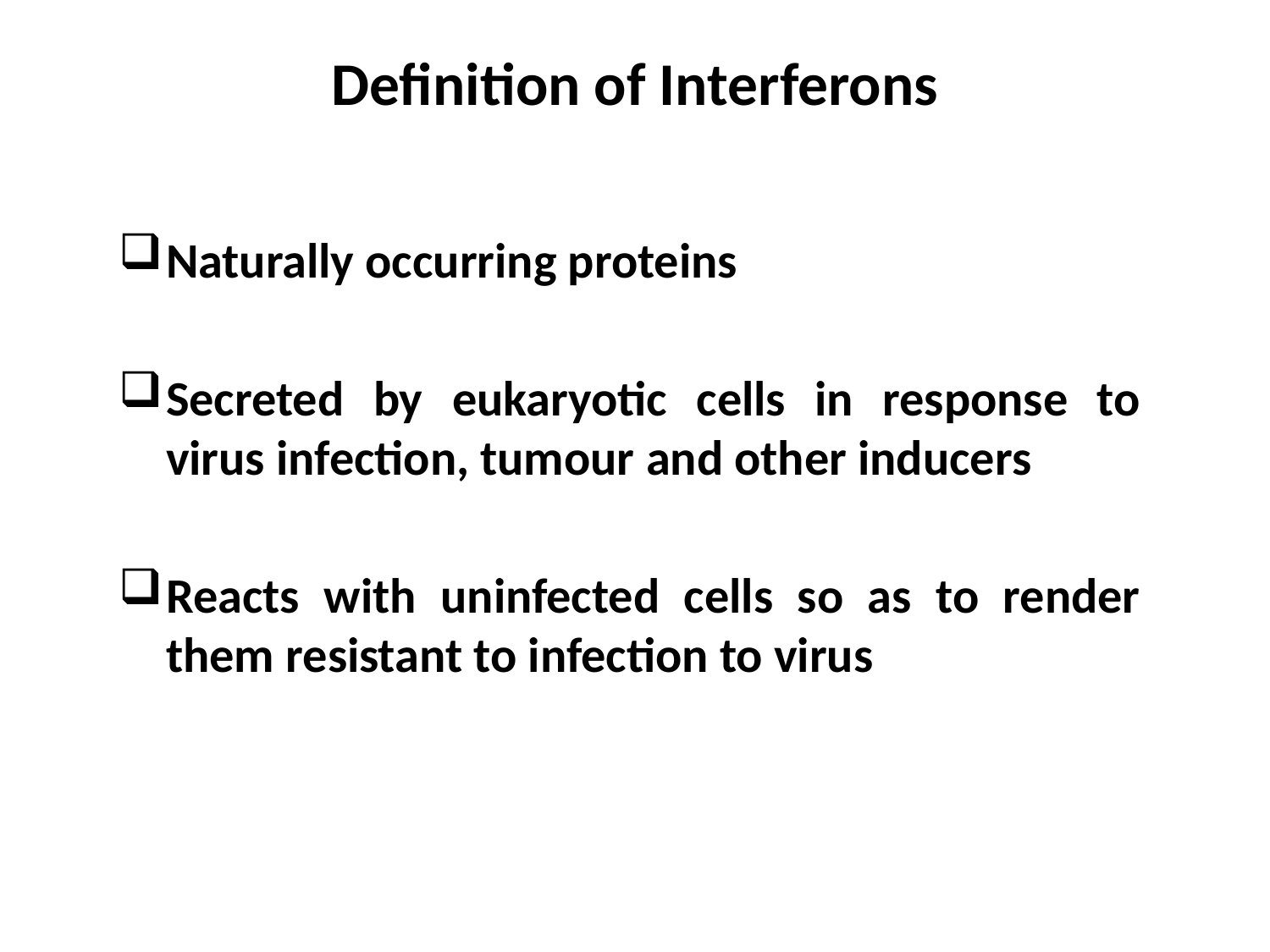

# Definition of Interferons
Naturally occurring proteins

Secreted by eukaryotic cells in response to virus infection, tumour and other inducers

Reacts with uninfected cells so as to render them resistant to infection to virus